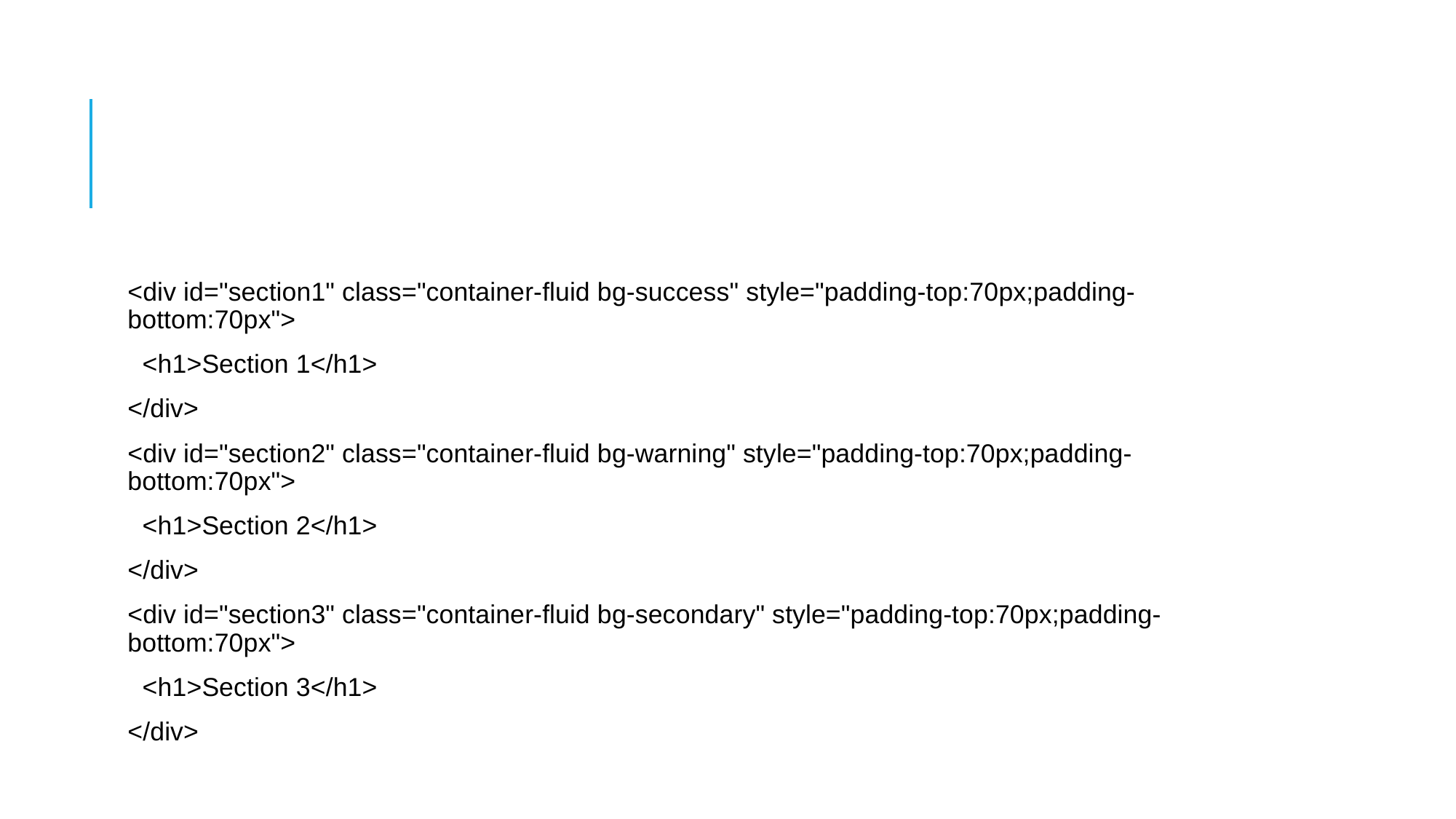

#
<div id="section1" class="container-fluid bg-success" style="padding-top:70px;padding-bottom:70px">
  <h1>Section 1</h1>
</div>
<div id="section2" class="container-fluid bg-warning" style="padding-top:70px;padding-bottom:70px">
  <h1>Section 2</h1>
</div>
<div id="section3" class="container-fluid bg-secondary" style="padding-top:70px;padding-bottom:70px">
  <h1>Section 3</h1>
</div>